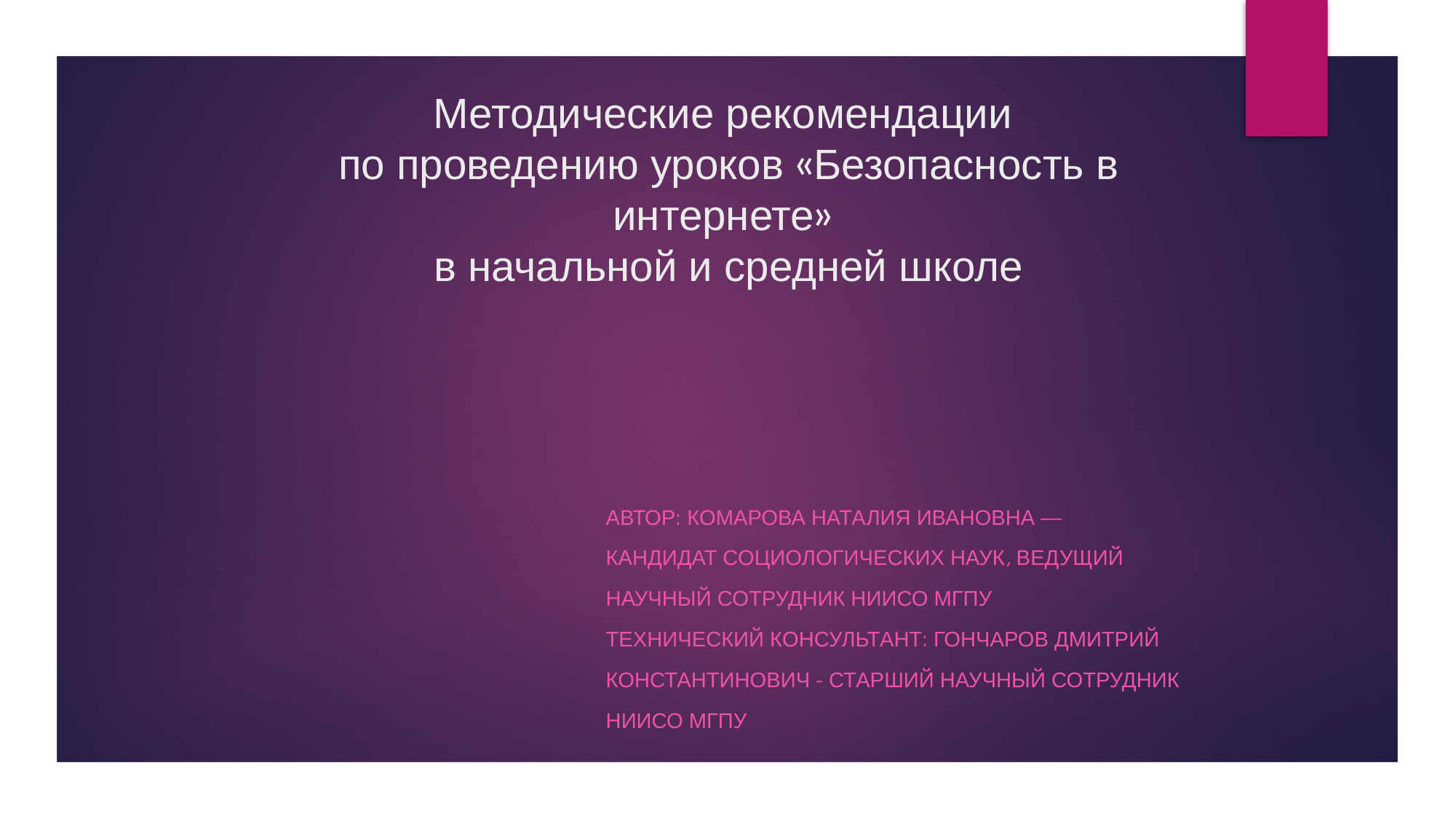

# Методические рекомендации по проведению уроков «Безопасность в интернете» в начальной и средней школе
Автор: Комарова Наталия Ивановна —
кандидат социологических наук, ведущий
научный сотрудник НИИСО МГПУ
Технический консультант: Гончаров Дмитрий
Константинович - старший научный сотрудник
НИИСО МГПУ